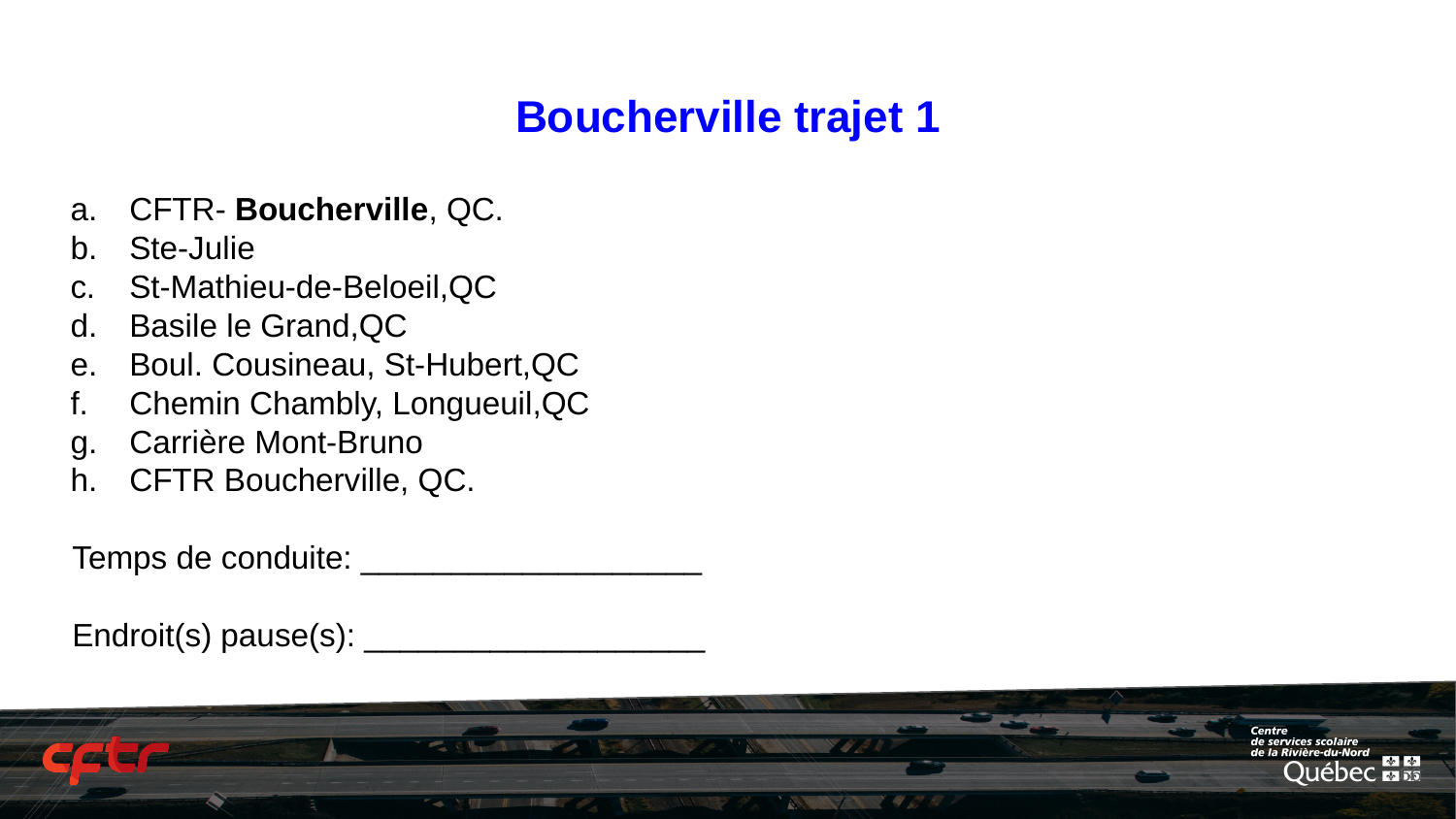

# Boucherville trajet 1

CFTR- Boucherville, QC.
Ste-Julie
St-Mathieu-de-Beloeil,QC
Basile le Grand,QC
Boul. Cousineau, St-Hubert,QC
Chemin Chambly, Longueuil,QC
Carrière Mont-Bruno
CFTR Boucherville, QC.

Temps de conduite: ___________________

Endroit(s) pause(s): ___________________

66